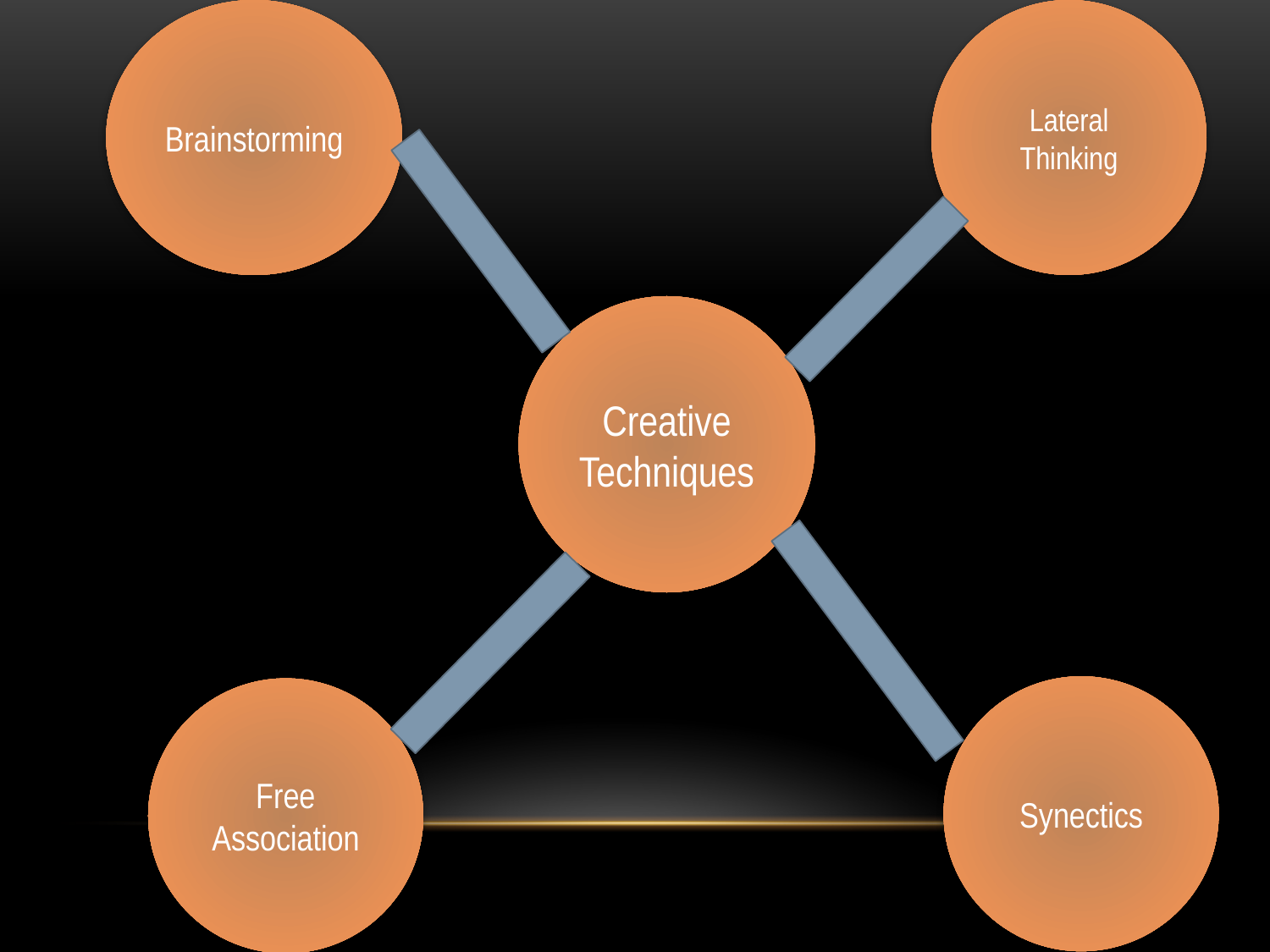

Brainstorming
Lateral
Thinking
#

Creative
Techniques

Synectics
Free
Association